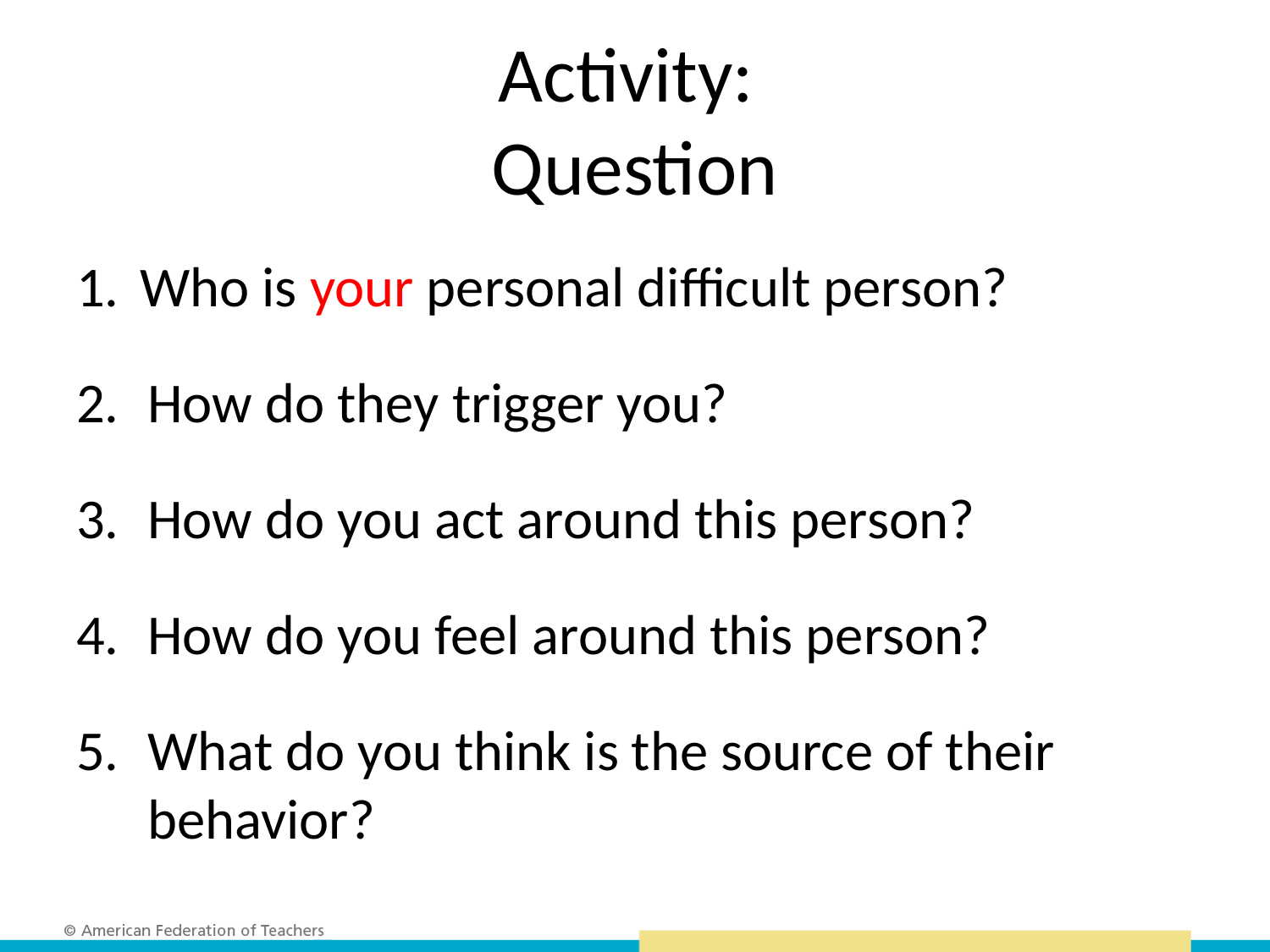

# Activity: Question

Who is your personal difficult person?

How do they trigger you?

How do you act around this person?

How do you feel around this person?

What do you think is the source of their behavior?